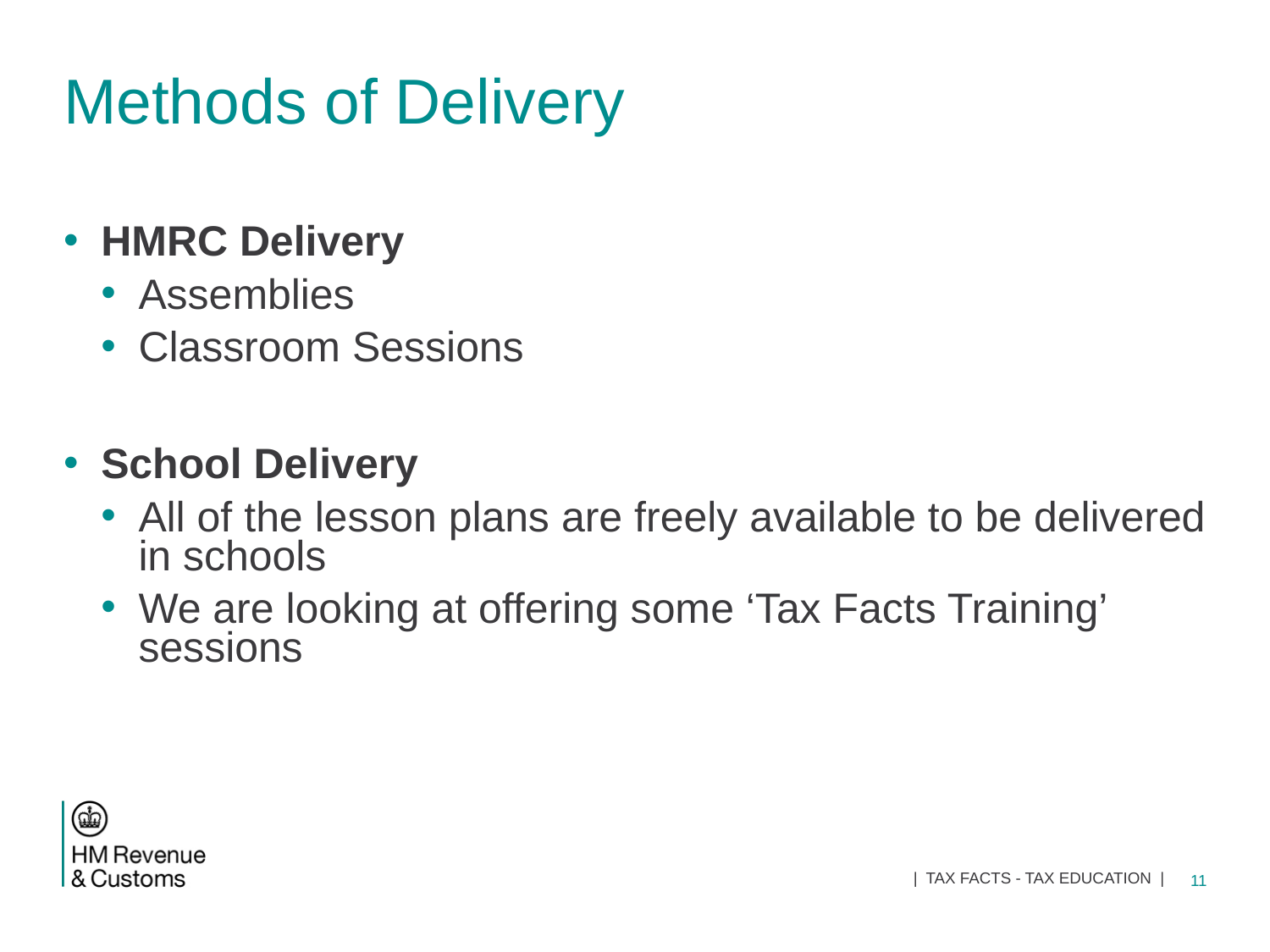

# Methods of Delivery
HMRC Delivery
Assemblies
Classroom Sessions

School Delivery
All of the lesson plans are freely available to be delivered in schools
We are looking at offering some ‘Tax Facts Training’ sessions

               |  TAX FACTS - TAX EDUCATION  |
11